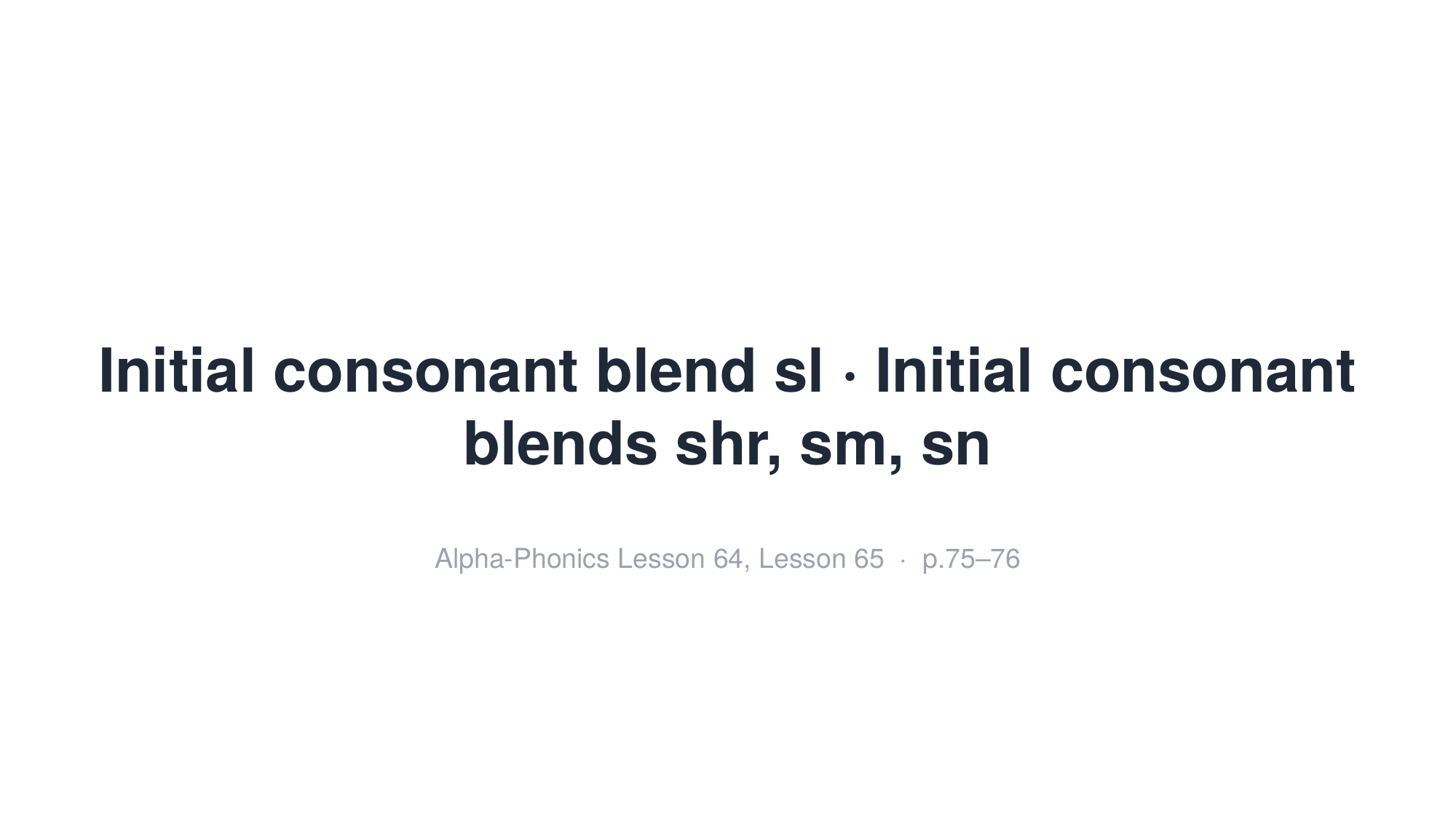

Initial consonant blend sl · Initial consonant blends shr, sm, sn
Alpha-Phonics Lesson 64, Lesson 65  ·  p.75–76